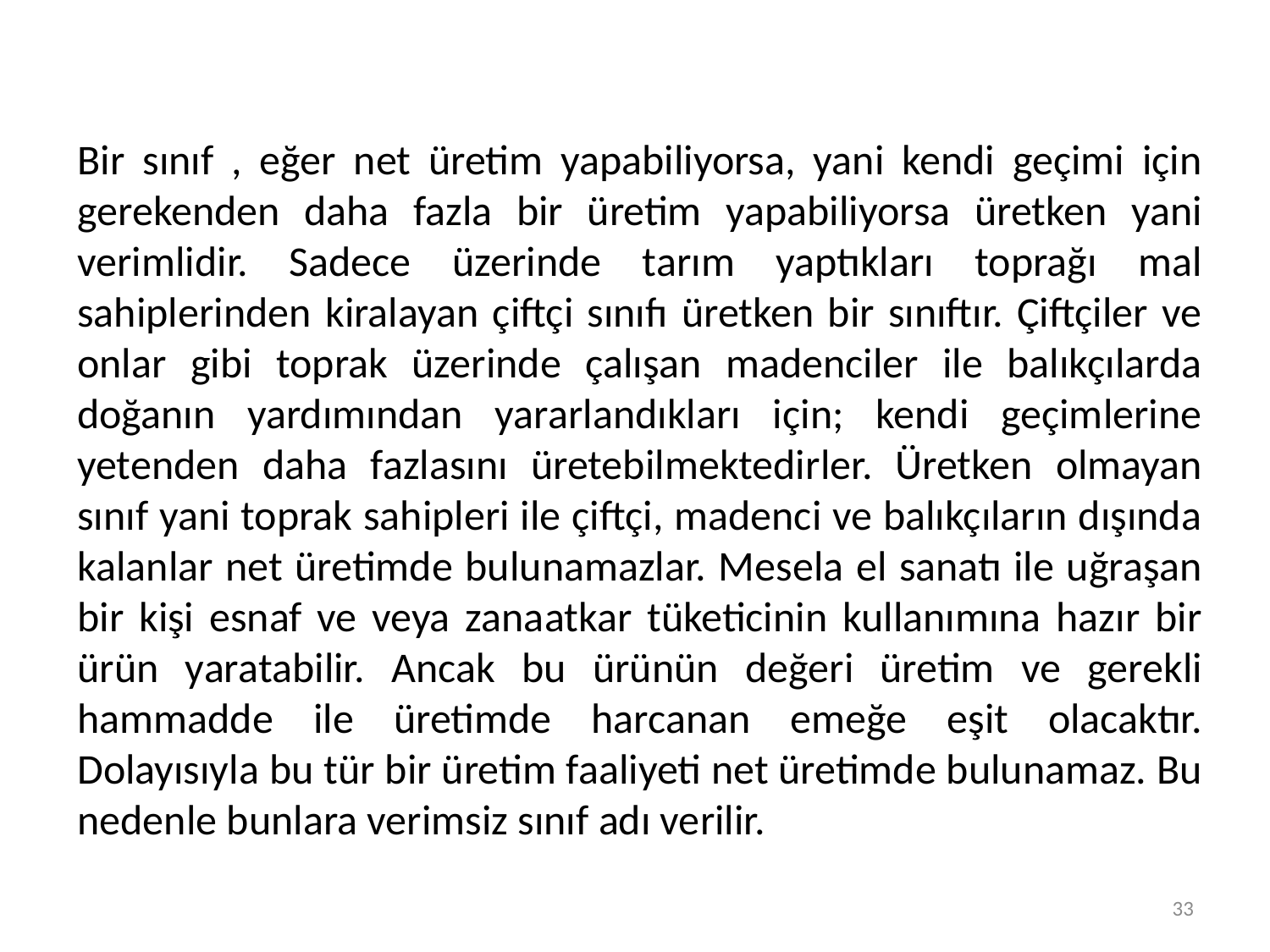

Bir sınıf , eğer net üretim yapabiliyorsa, yani kendi geçimi için gerekenden daha fazla bir üretim yapabiliyorsa üretken yani verimlidir. Sadece üzerinde tarım yaptıkları toprağı mal sahiplerinden kiralayan çiftçi sınıfı üretken bir sınıftır. Çiftçiler ve onlar gibi toprak üzerinde çalışan madenciler ile balıkçılarda doğanın yardımından yararlandıkları için; kendi geçimlerine yetenden daha fazlasını üretebilmektedirler. Üretken olmayan sınıf yani toprak sahipleri ile çiftçi, madenci ve balıkçıların dışında kalanlar net üretimde bulunamazlar. Mesela el sanatı ile uğraşan bir kişi esnaf ve veya zanaatkar tüketicinin kullanımına hazır bir ürün yaratabilir. Ancak bu ürünün değeri üretim ve gerekli hammadde ile üretimde harcanan emeğe eşit olacaktır. Dolayısıyla bu tür bir üretim faaliyeti net üretimde bulunamaz. Bu nedenle bunlara verimsiz sınıf adı verilir.
33